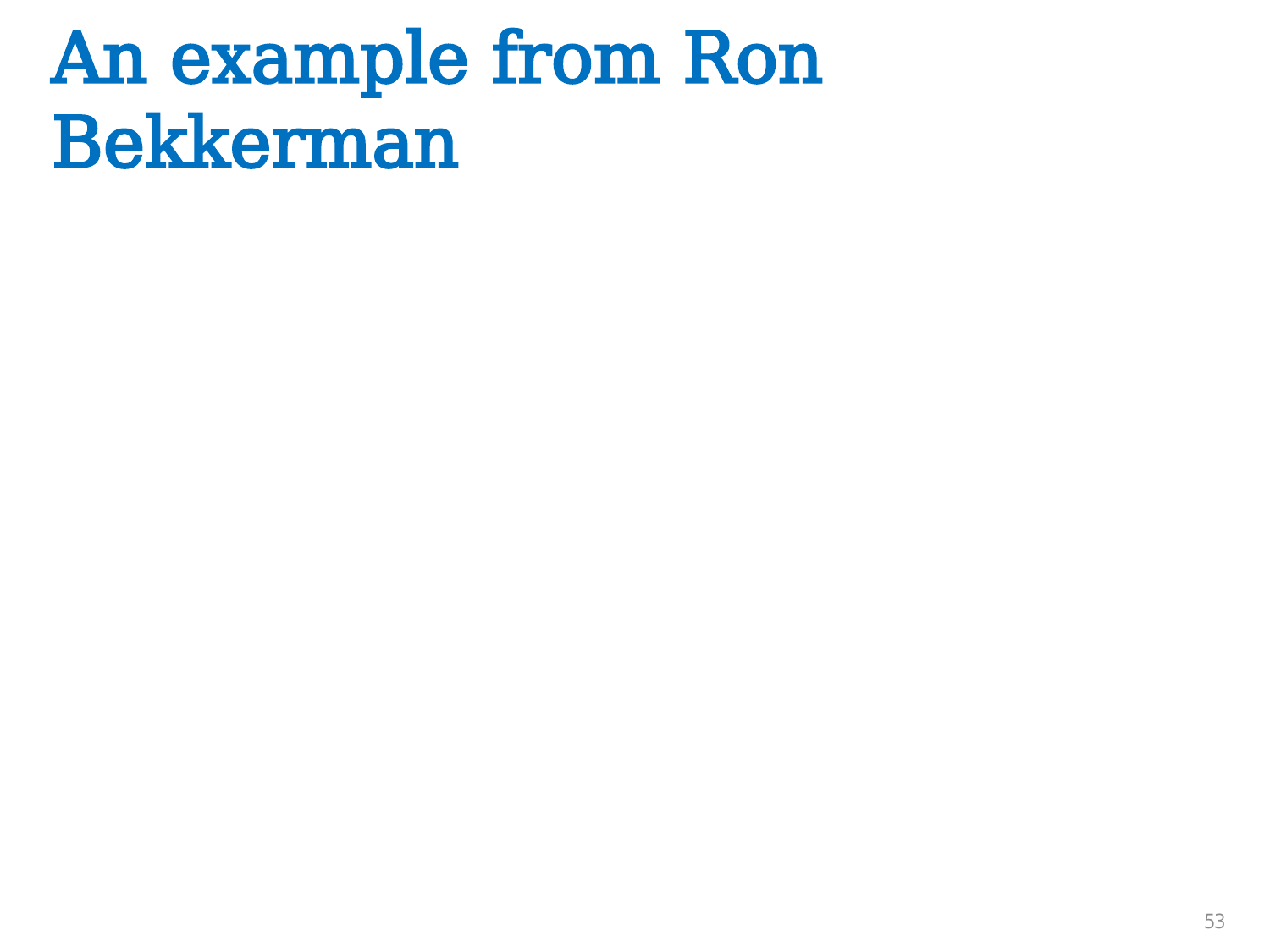

# An example from Ron Bekkerman

53